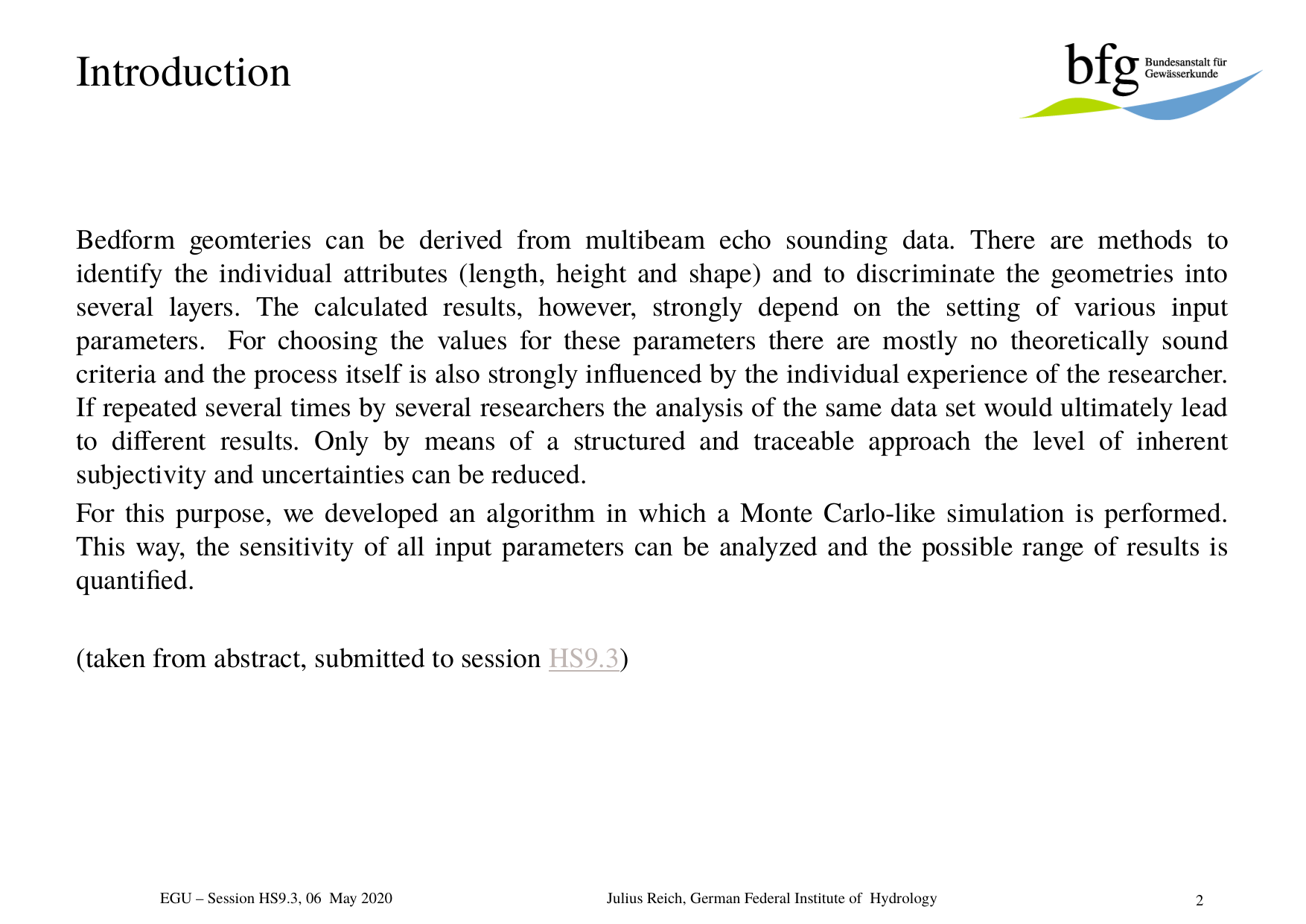

# Introduction
Bedform geomteries can be derived from multibeam echo sounding data. There are methods to identify the individual attributes (length, height and shape) and to discriminate the geometries into several layers. The calculated results, however, strongly depend on the setting of various input parameters.  For choosing the values for these parameters there are mostly no theoretically sound criteria and the process itself is also strongly influenced by the individual experience of the researcher. If repeated several times by several researchers the analysis of the same data set would ultimately lead to different results. Only by means of a structured and traceable approach the level of inherent subjectivity and uncertainties can be reduced.
For this purpose, we developed an algorithm in which a Monte Carlo-like simulation is performed. This way, the sensitivity of all input parameters can be analyzed and the possible range of results is quantified.

(taken from abstract, submitted to session HS9.3)